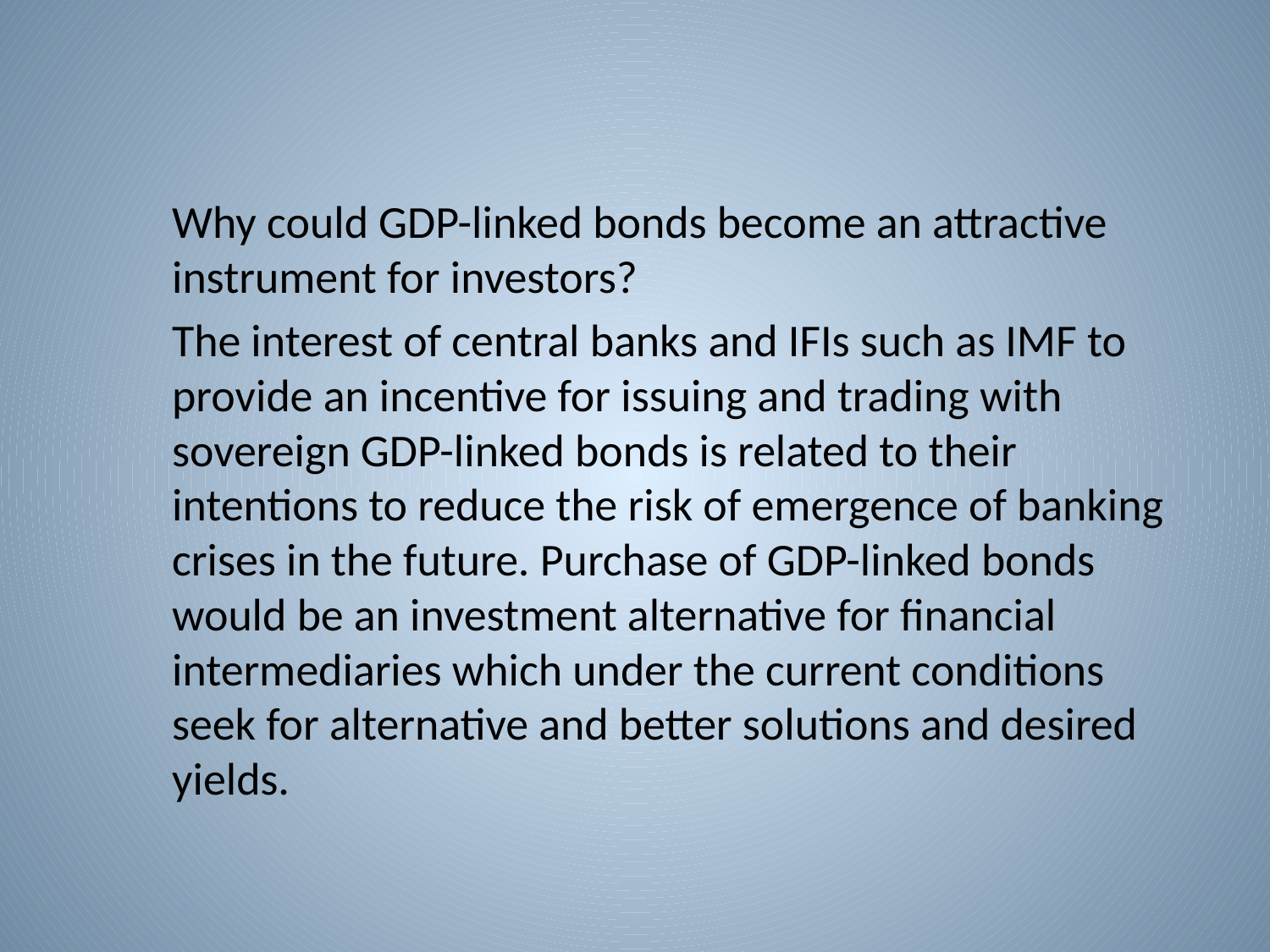

Why could GDP-linked bonds become an attractive instrument for investors?
	The interest of central banks and IFIs such as IMF to provide an incentive for issuing and trading with sovereign GDP-linked bonds is related to their intentions to reduce the risk of emergence of banking crises in the future. Purchase of GDP-linked bonds would be an investment alternative for financial intermediaries which under the current conditions seek for alternative and better solutions and desired yields.